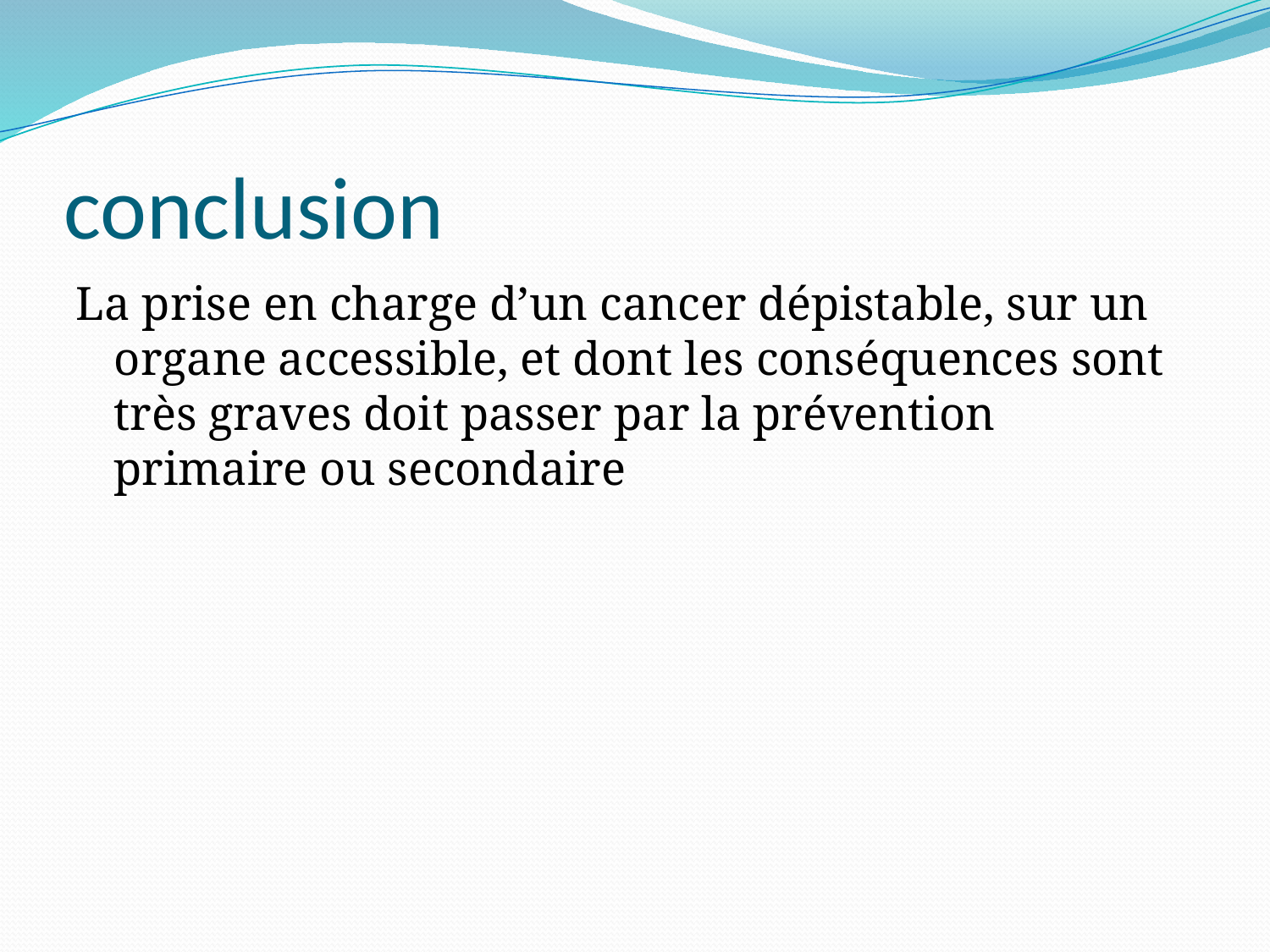

# conclusion
La prise en charge d’un cancer dépistable, sur un organe accessible, et dont les conséquences sont très graves doit passer par la prévention primaire ou secondaire